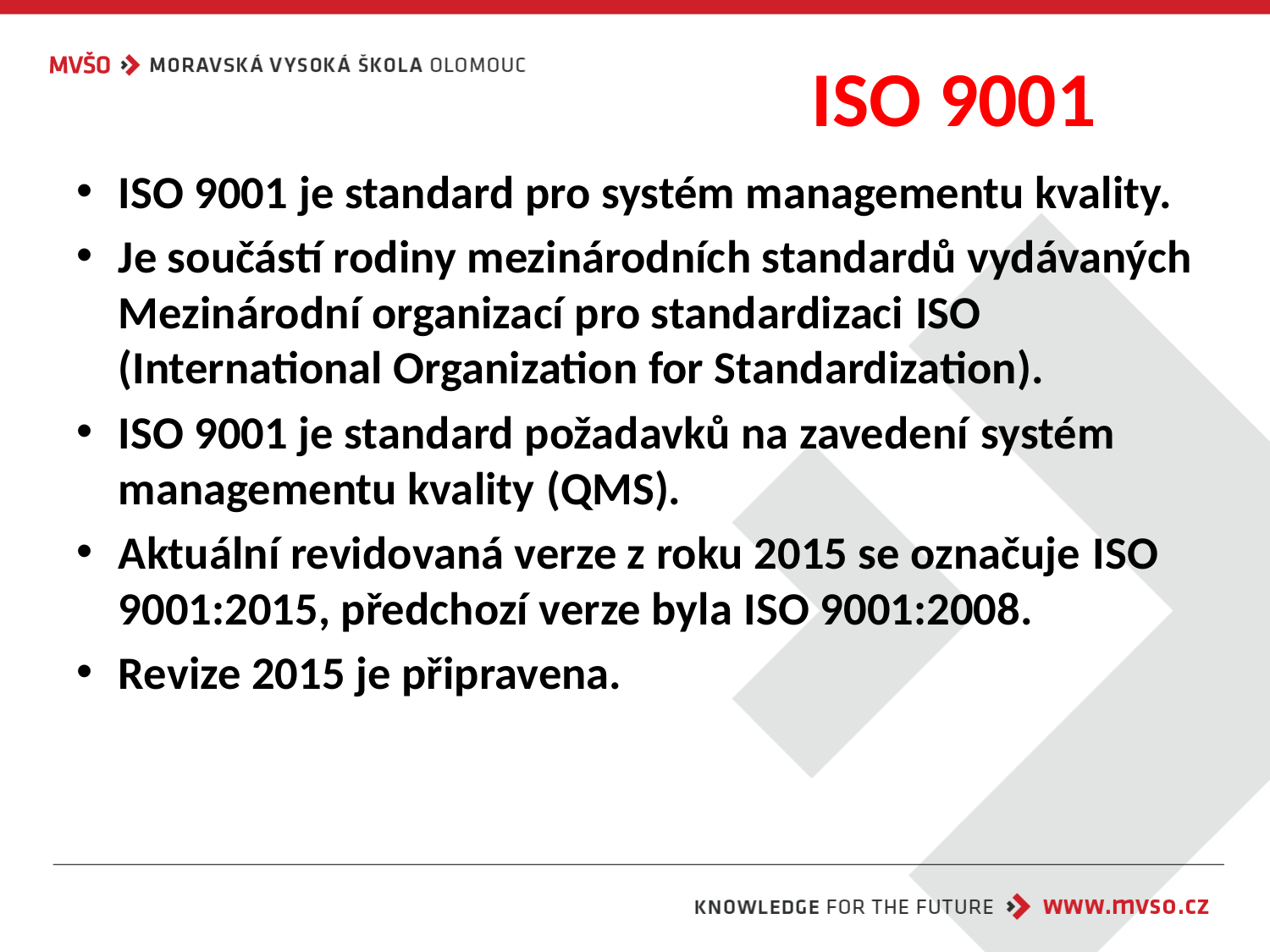

# ISO 9001
ISO 9001 je standard pro systém managementu kvality.
Je součástí rodiny mezinárodních standardů vydávaných Mezinárodní organizací pro standardizaci ISO (International Organization for Standardization).
ISO 9001 je standard požadavků na zavedení systém managementu kvality (QMS).
Aktuální revidovaná verze z roku 2015 se označuje ISO 9001:2015, předchozí verze byla ISO 9001:2008.
Revize 2015 je připravena.